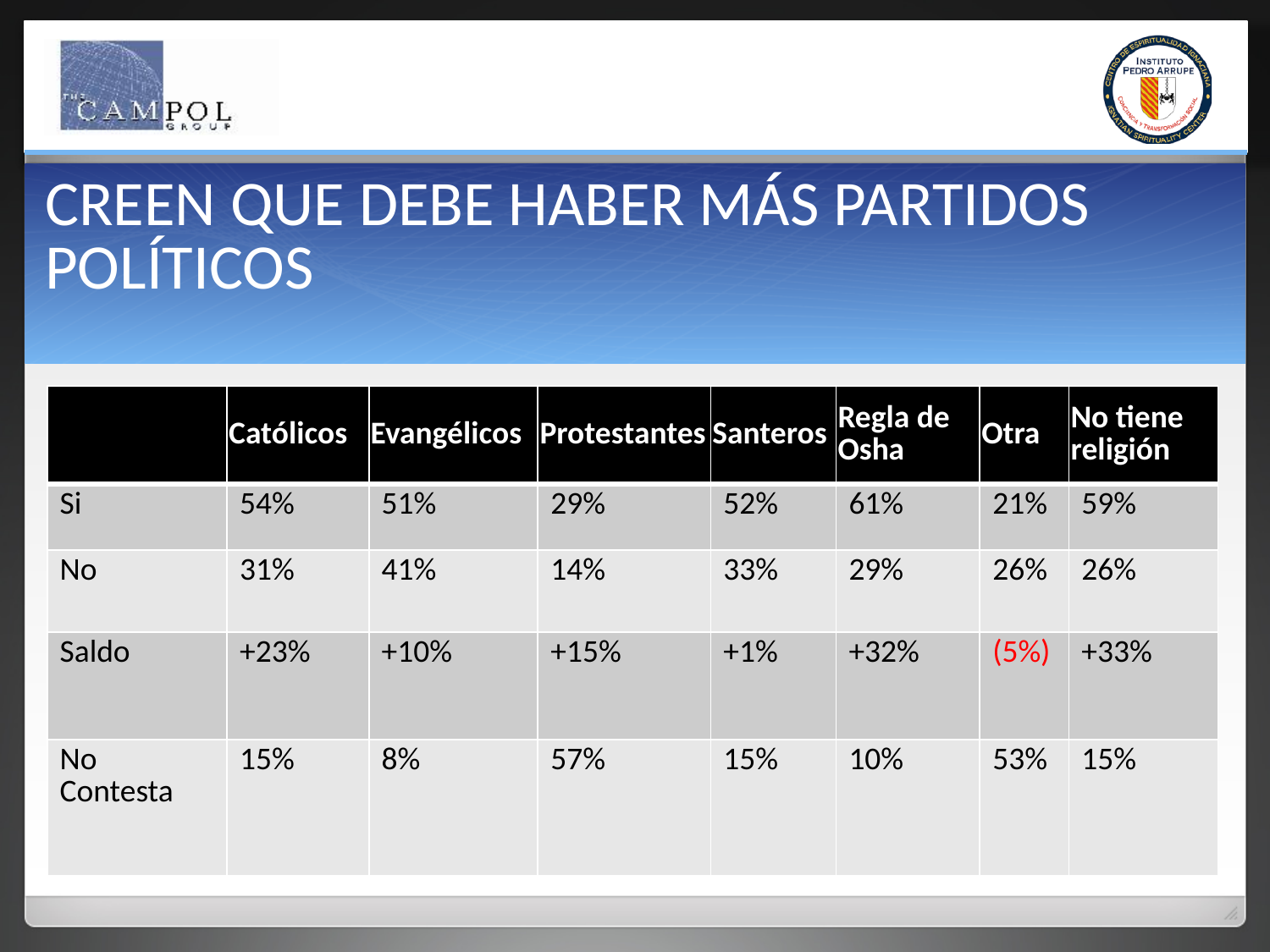

CREEN QUE DEBE HABER MÁS PARTIDOS POLÍTICOS

|  |  |  |  |  |  |  |
| --- | --- | --- | --- | --- | --- | --- |
|  |  |  |  |  |  |  |
|  |  |  |  |  |  |  |
|  |  |  |  |  |  |  |
|  | Católicos | Evangélicos | Protestantes | Santeros | Regla de Osha | Otra | No tiene religión |
| --- | --- | --- | --- | --- | --- | --- | --- |
| Si | 54% | 51% | 29% | 52% | 61% | 21% | 59% |
| No | 31% | 41% | 14% | 33% | 29% | 26% | 26% |
| Saldo | +23% | +10% | +15% | +1% | +32% | (5%) | +33% |
| No Contesta | 15% | 8% | 57% | 15% | 10% | 53% | 15% |